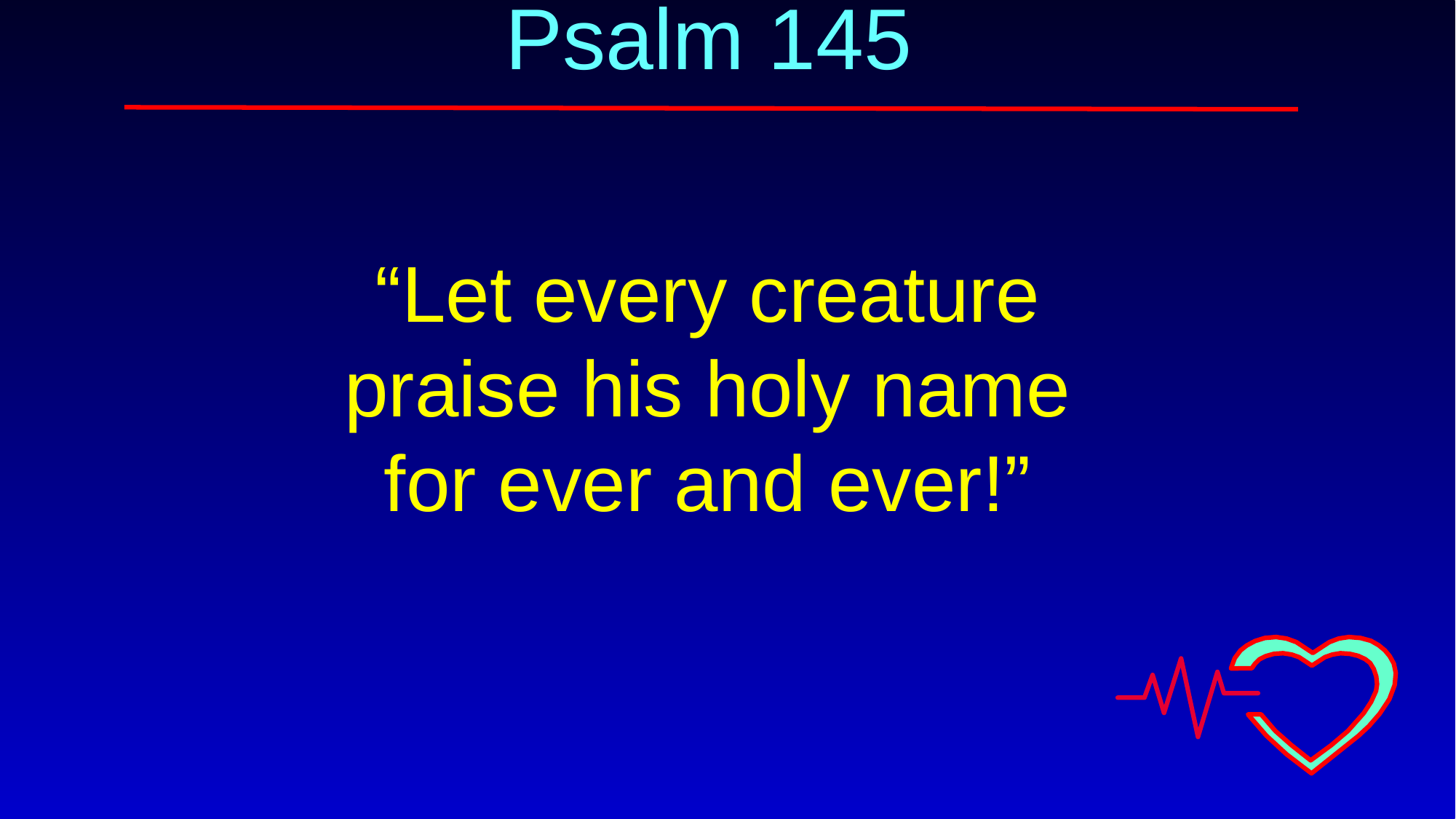

Psalm 145
“Let every creature
praise his holy name
for ever and ever!”